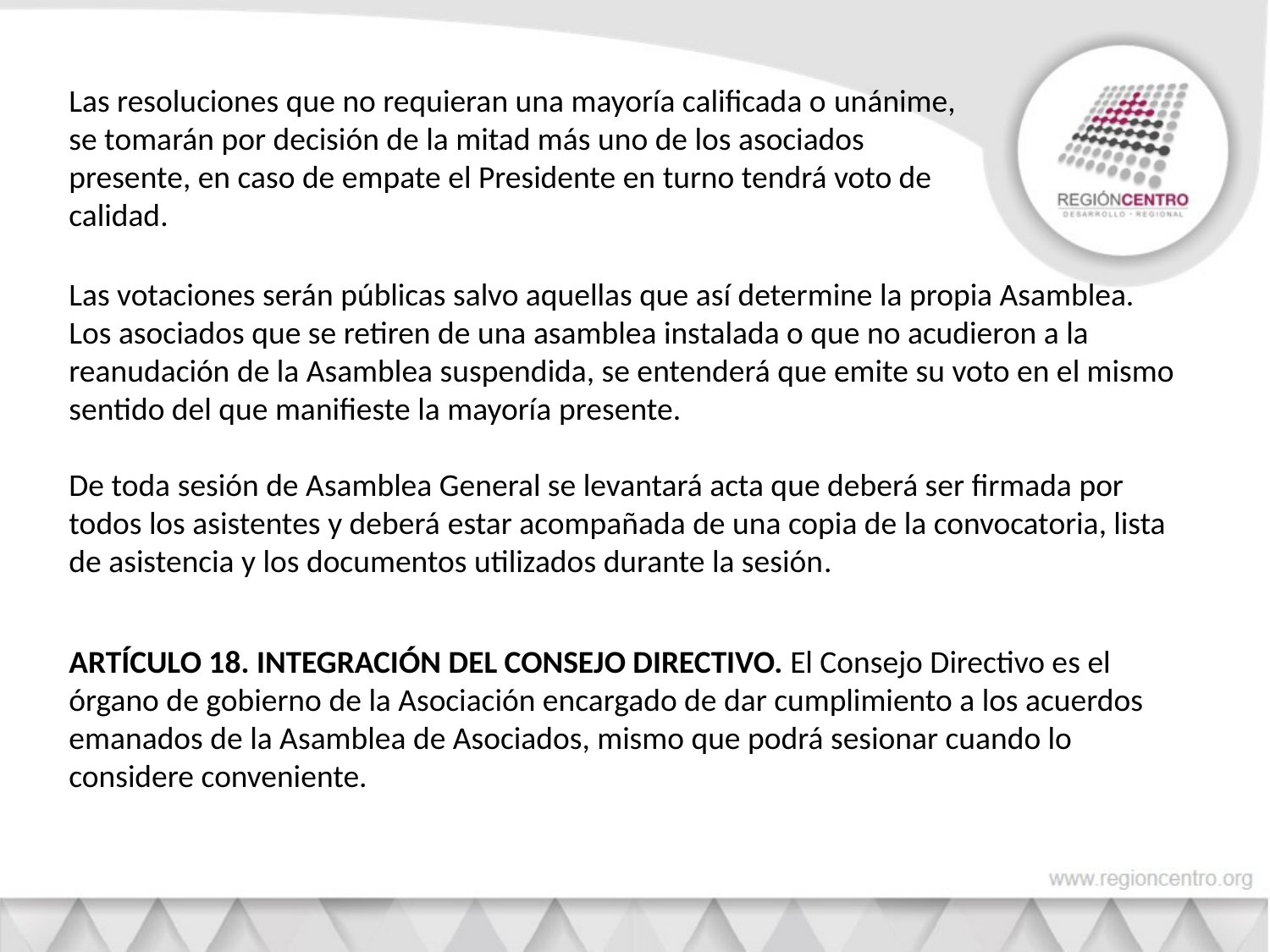

Las resoluciones que no requieran una mayoría calificada o unánime, se tomarán por decisión de la mitad más uno de los asociados presente, en caso de empate el Presidente en turno tendrá voto de calidad.
Las votaciones serán públicas salvo aquellas que así determine la propia Asamblea. Los asociados que se retiren de una asamblea instalada o que no acudieron a la reanudación de la Asamblea suspendida, se entenderá que emite su voto en el mismo sentido del que manifieste la mayoría presente.

De toda sesión de Asamblea General se levantará acta que deberá ser firmada por todos los asistentes y deberá estar acompañada de una copia de la convocatoria, lista de asistencia y los documentos utilizados durante la sesión.

ARTÍCULO 18. INTEGRACIÓN DEL CONSEJO DIRECTIVO. El Consejo Directivo es el órgano de gobierno de la Asociación encargado de dar cumplimiento a los acuerdos emanados de la Asamblea de Asociados, mismo que podrá sesionar cuando lo considere conveniente.